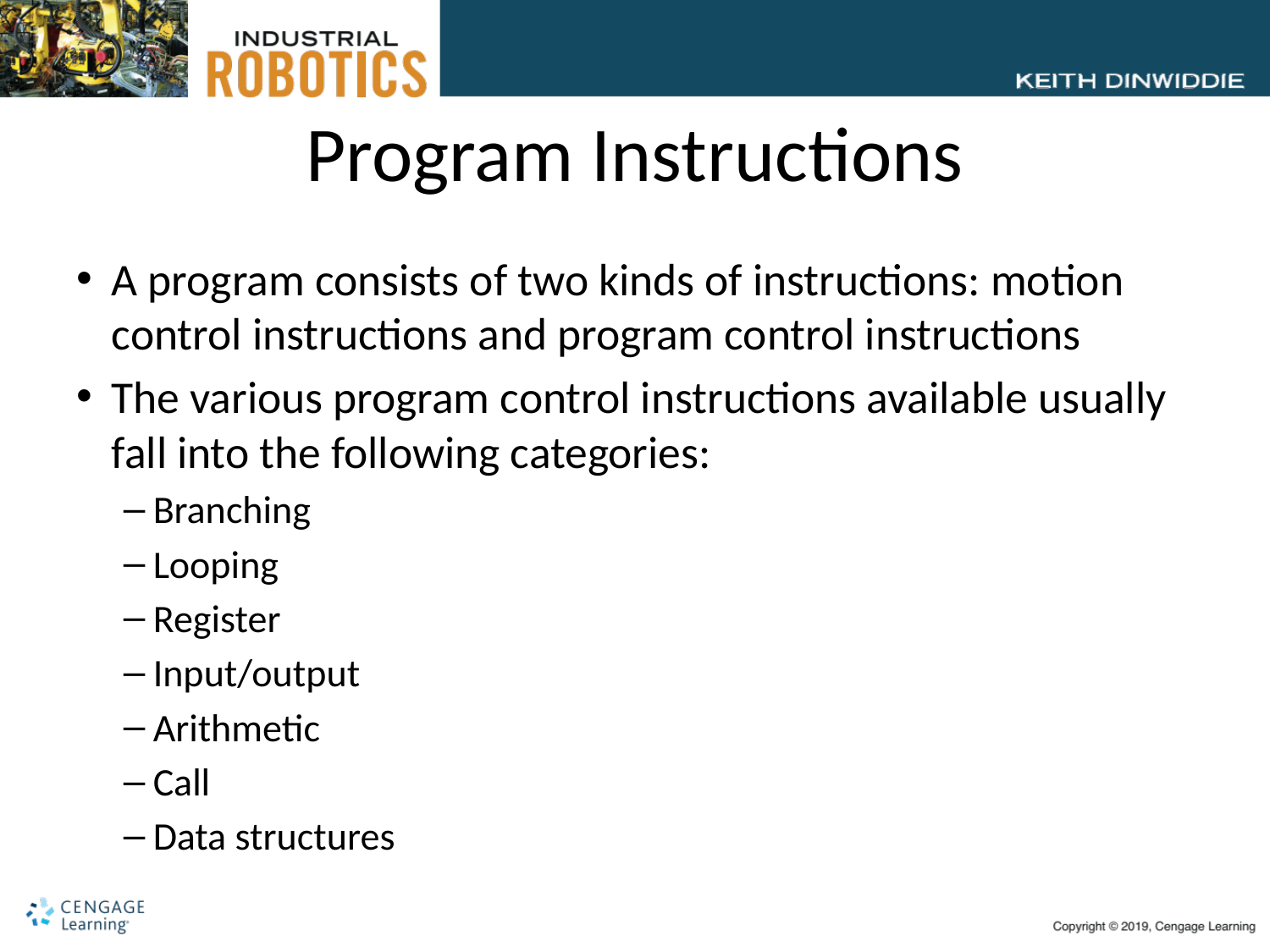

# Program Instructions
A program consists of two kinds of instructions: motion control instructions and program control instructions
The various program control instructions available usually fall into the following categories:
Branching
Looping
Register
Input/output
Arithmetic
Call
Data structures